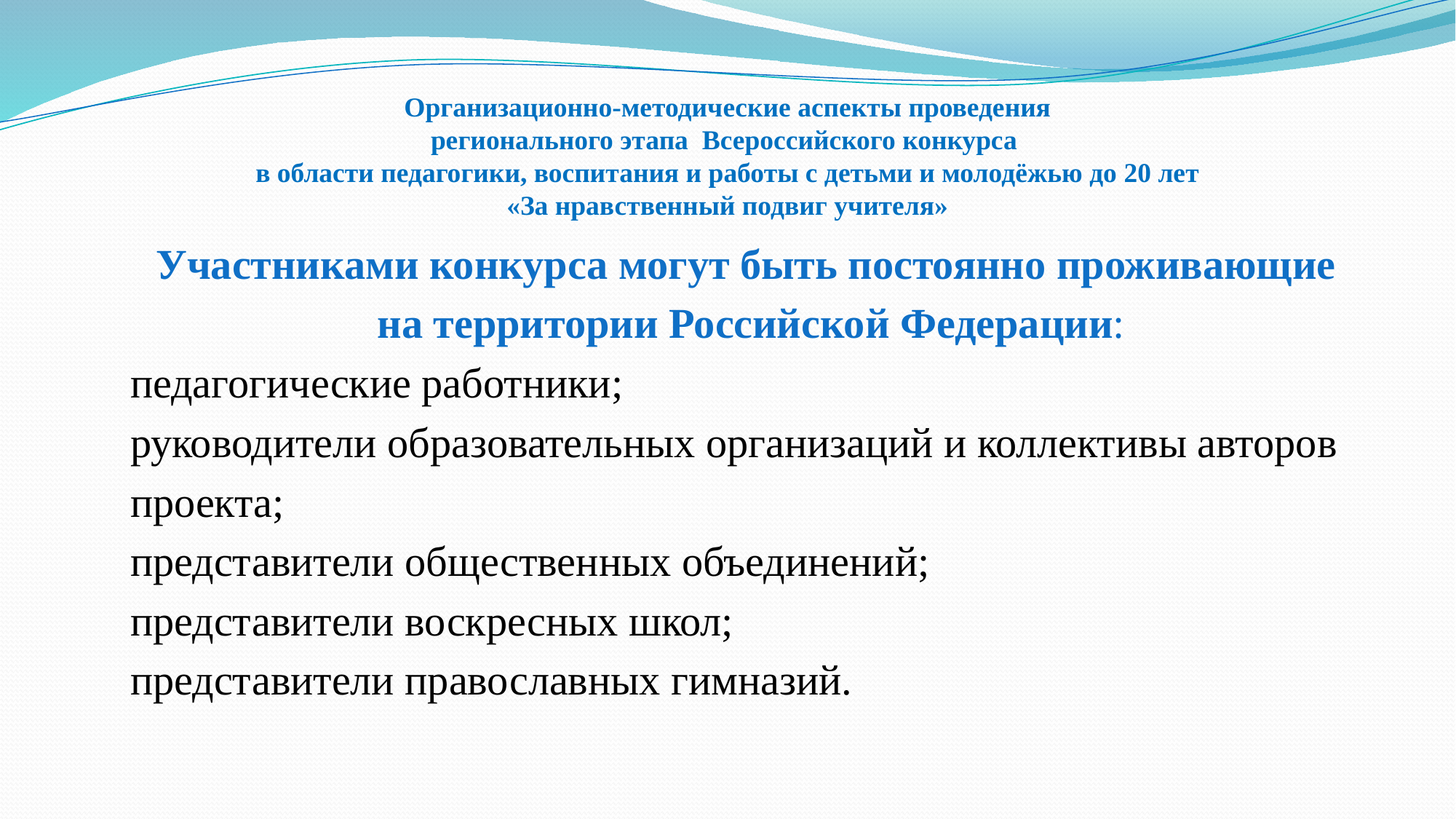

# Организационно-методические аспекты проведения регионального этапа  Всероссийского конкурса в области педагогики, воспитания и работы с детьми и молодёжью до 20 лет «За нравственный подвиг учителя»
Участниками конкурса могут быть постоянно проживающие
на территории Российской Федерации:
педагогические работники;
руководители образовательных организаций и коллективы авторов
проекта;
представители общественных объединений;
представители воскресных школ;
представители православных гимназий.